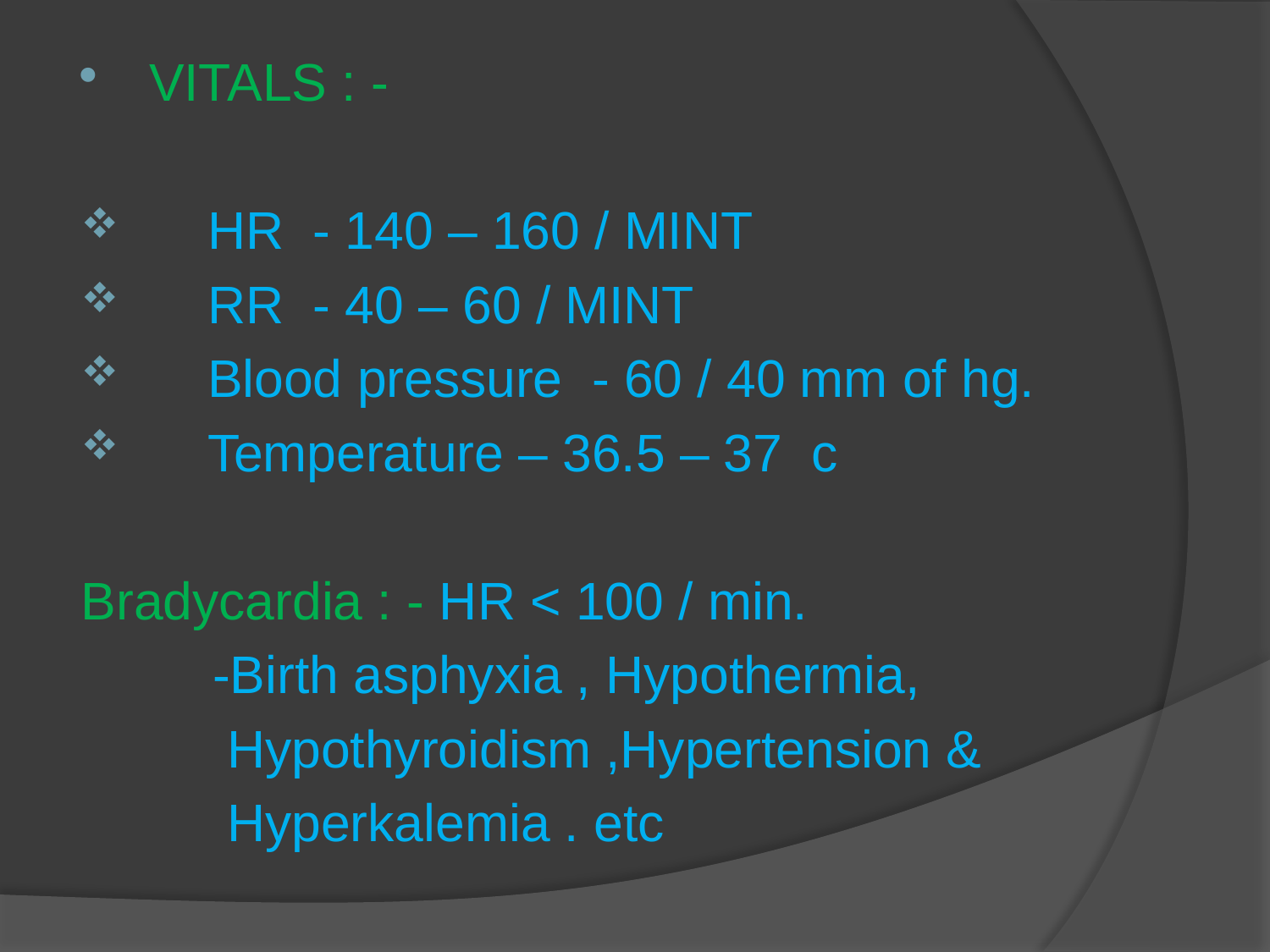

VITALS : -

     HR  - 140 – 160 / MINT
     RR  - 40 – 60 / MINT
     Blood pressure  - 60 / 40 mm of hg.
     Temperature – 36.5 – 37  c

Bradycardia : - HR < 100 / min.
         -Birth asphyxia , Hypothermia,
          Hypothyroidism ,Hypertension &
          Hyperkalemia . etc